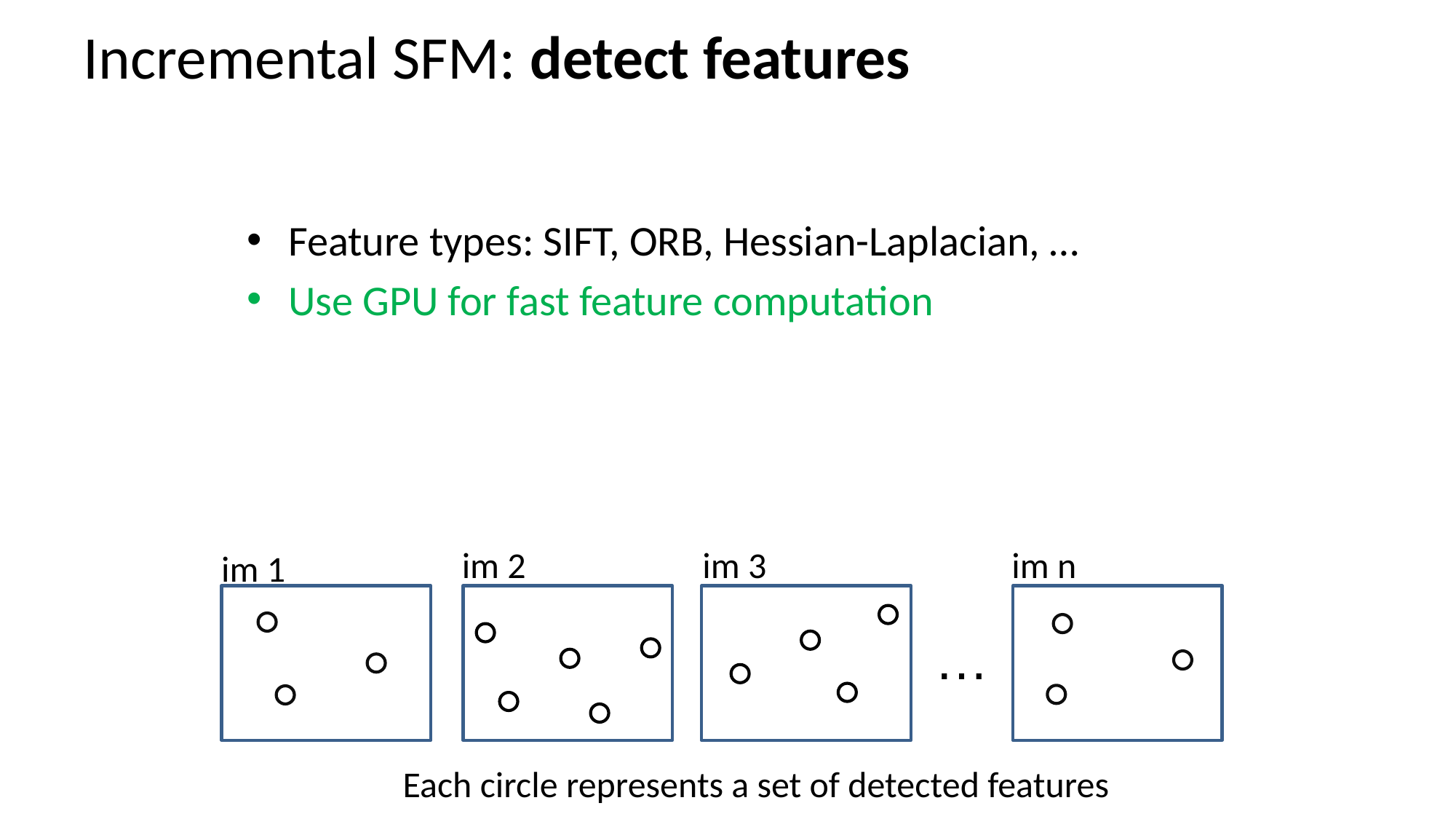

# Incremental SFM: detect features
Feature types: SIFT, ORB, Hessian-Laplacian, …
Use GPU for fast feature computation

im 2
im 3
im n
im 1

…

Each circle represents a set of detected features